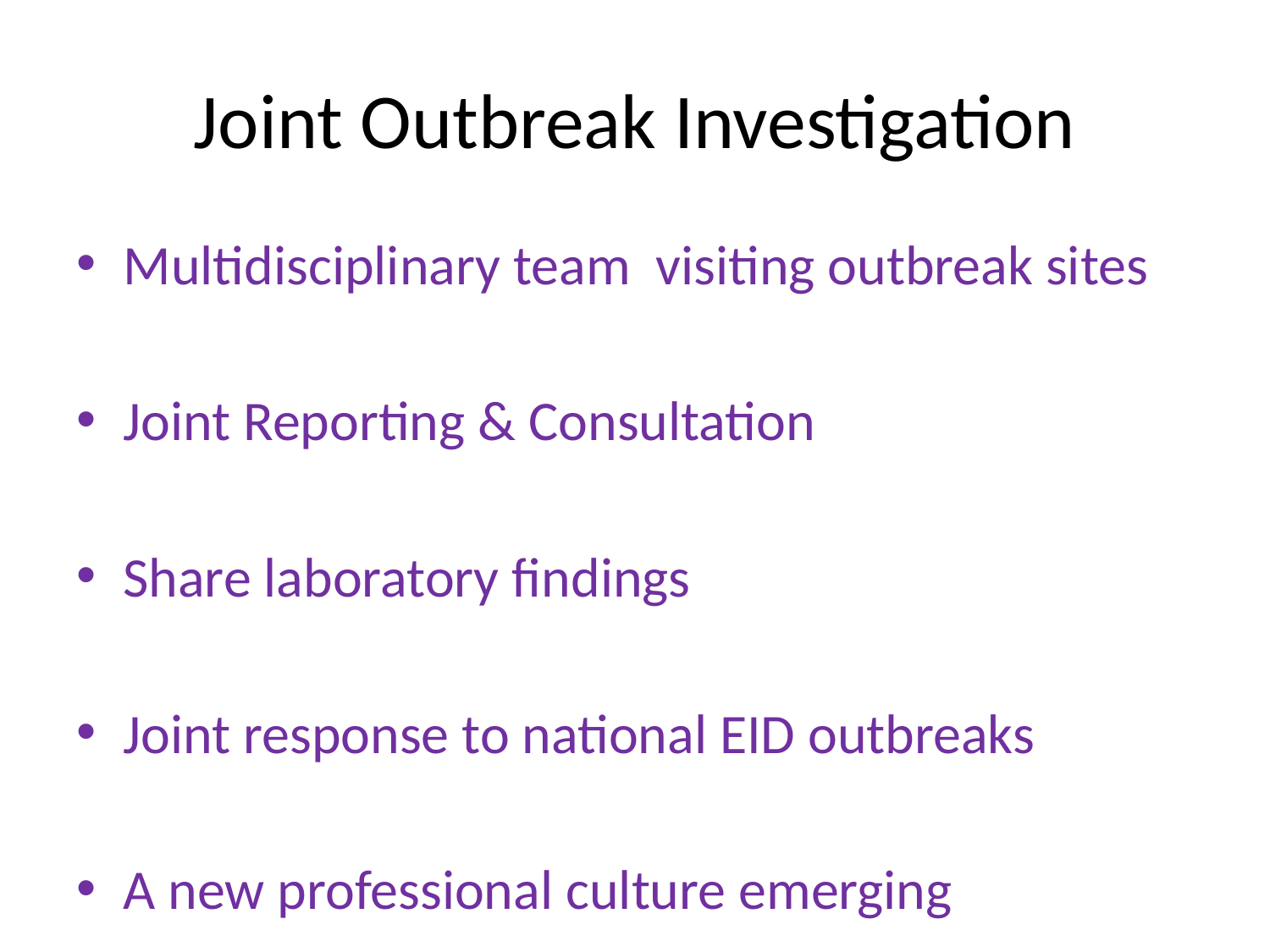

# Joint Outbreak Investigation
Multidisciplinary team  visiting outbreak sites

Joint Reporting & Consultation

Share laboratory findings

Joint response to national EID outbreaks

A new professional culture emerging